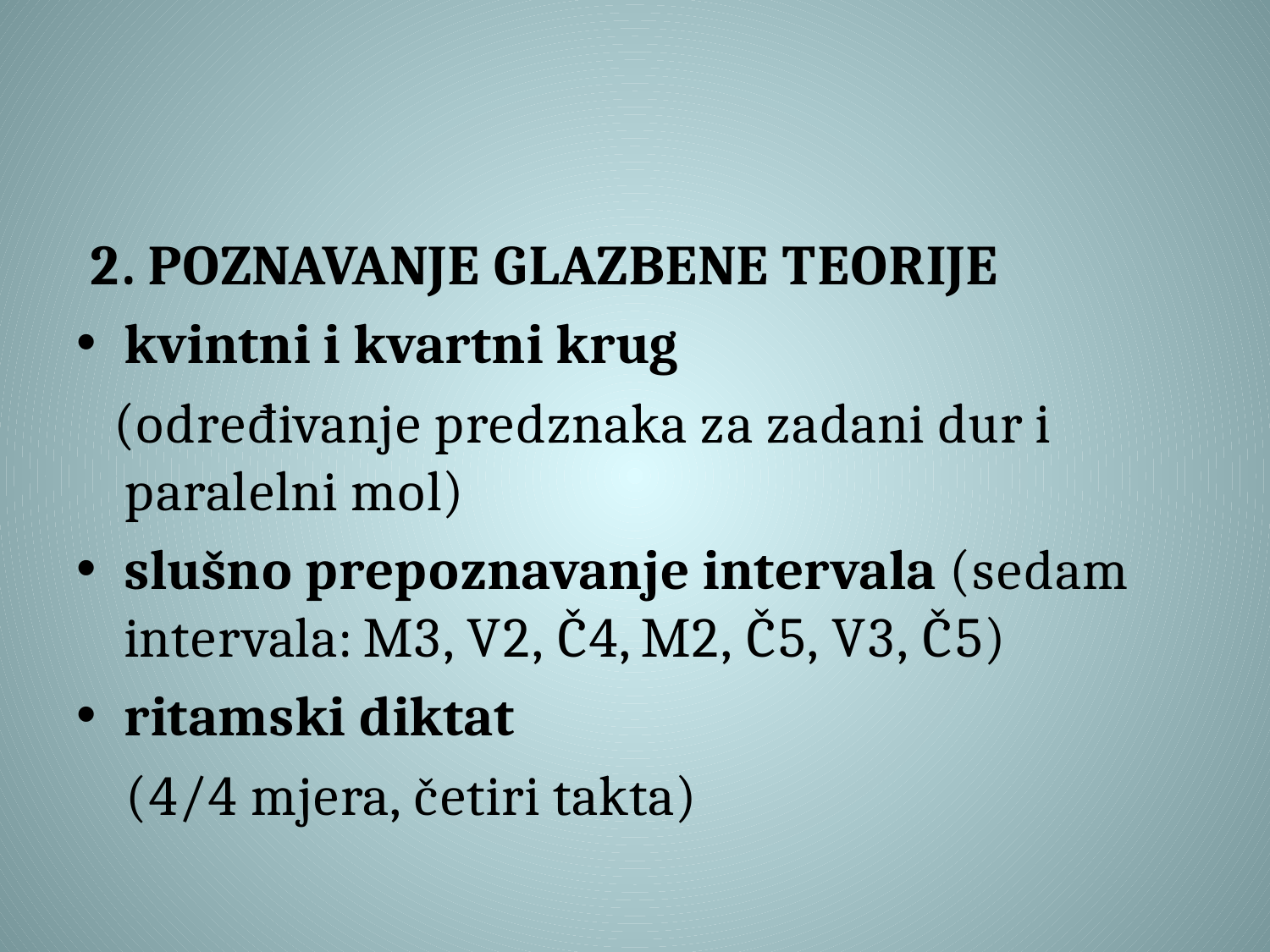

#
 2. POZNAVANJE GLAZBENE TEORIJE
kvintni i kvartni krug
   (određivanje predznaka za zadani dur i paralelni mol)
slušno prepoznavanje intervala (sedam intervala: M3, V2, Č4, M2, Č5, V3, Č5)
ritamski diktat
    (4/4 mjera, četiri takta)